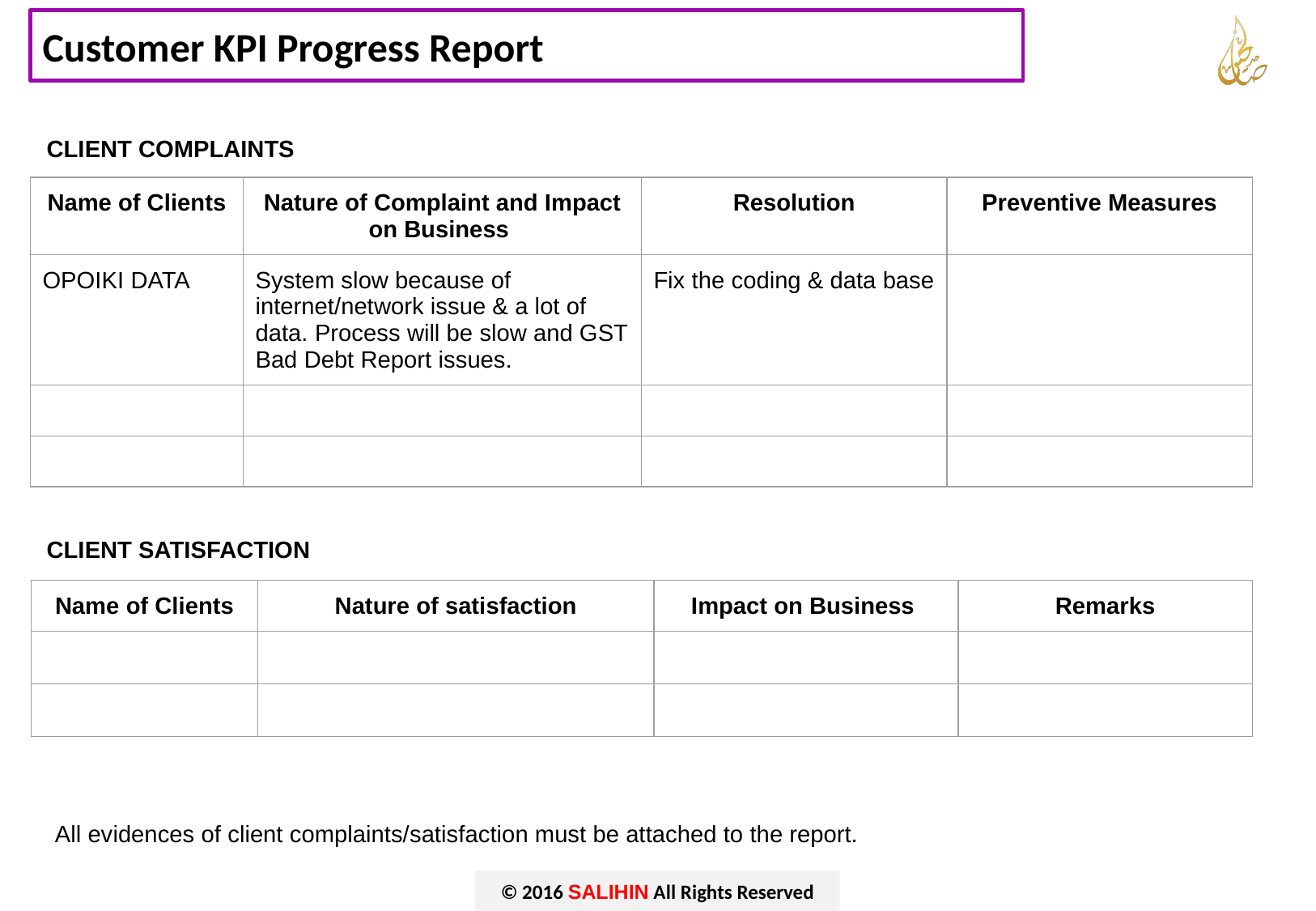

# Customer KPI Progress Report
CLIENT COMPLAINTS
| Name of Clients | Nature of Complaint and Impact on Business | Resolution | Preventive Measures |
| --- | --- | --- | --- |
| OPOIKI DATA | System slow because of internet/network issue & a lot of data. Process will be slow and GST Bad Debt Report issues. | Fix the coding & data base |  |
|  |  |  |  |
|  |  |  |  |
CLIENT SATISFACTION
| Name of Clients | Nature of satisfaction | Impact on Business | Remarks |
| --- | --- | --- | --- |
|  |  |  |  |
|  |  |  |  |
All evidences of client complaints/satisfaction must be attached to the report.